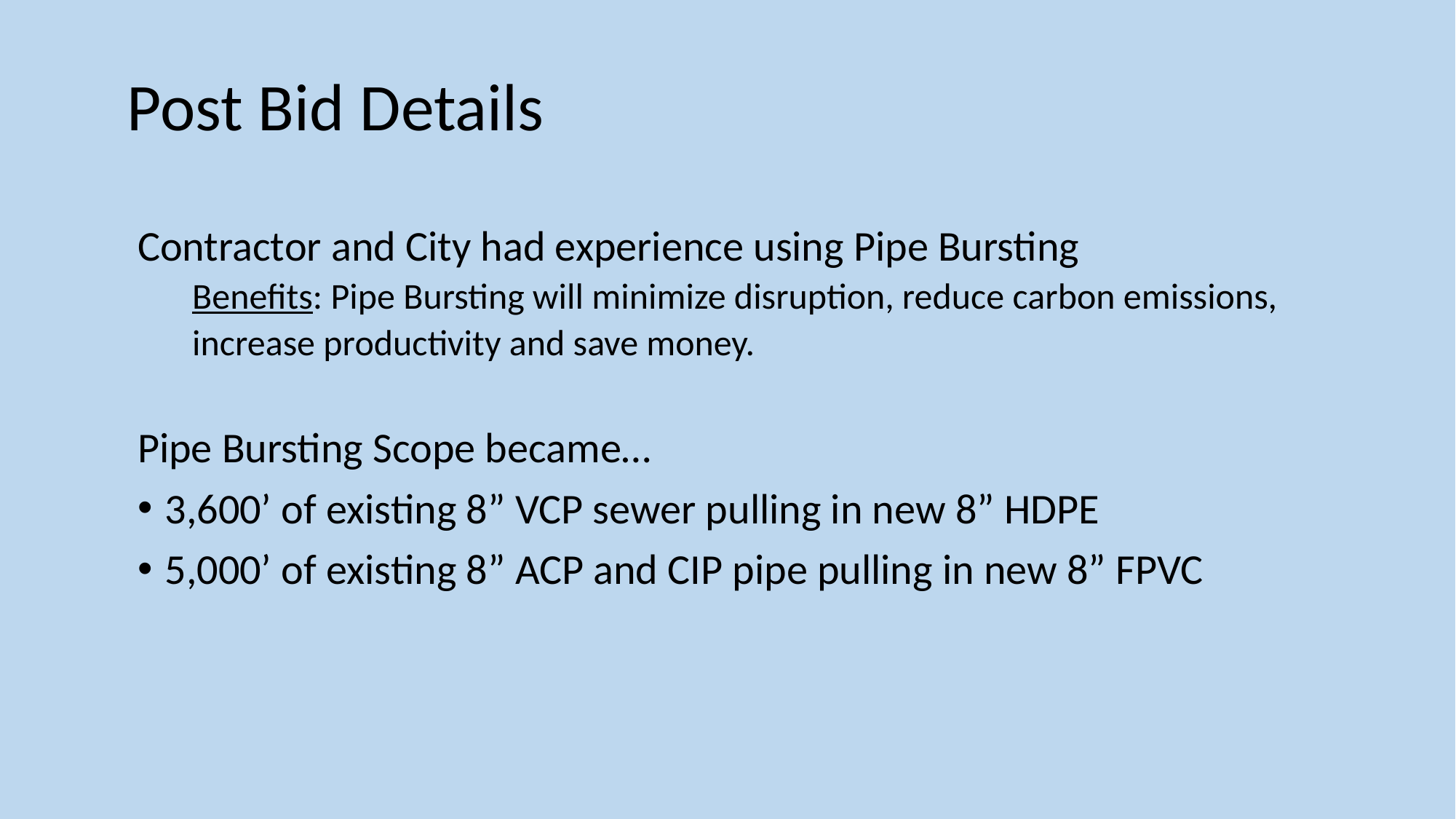

# Post Bid Details
Contractor and City had experience using Pipe Bursting
Benefits: Pipe Bursting will minimize disruption, reduce carbon emissions,
increase productivity and save money.

Pipe Bursting Scope became…
3,600’ of existing 8” VCP sewer pulling in new 8” HDPE
5,000’ of existing 8” ACP and CIP pipe pulling in new 8” FPVC